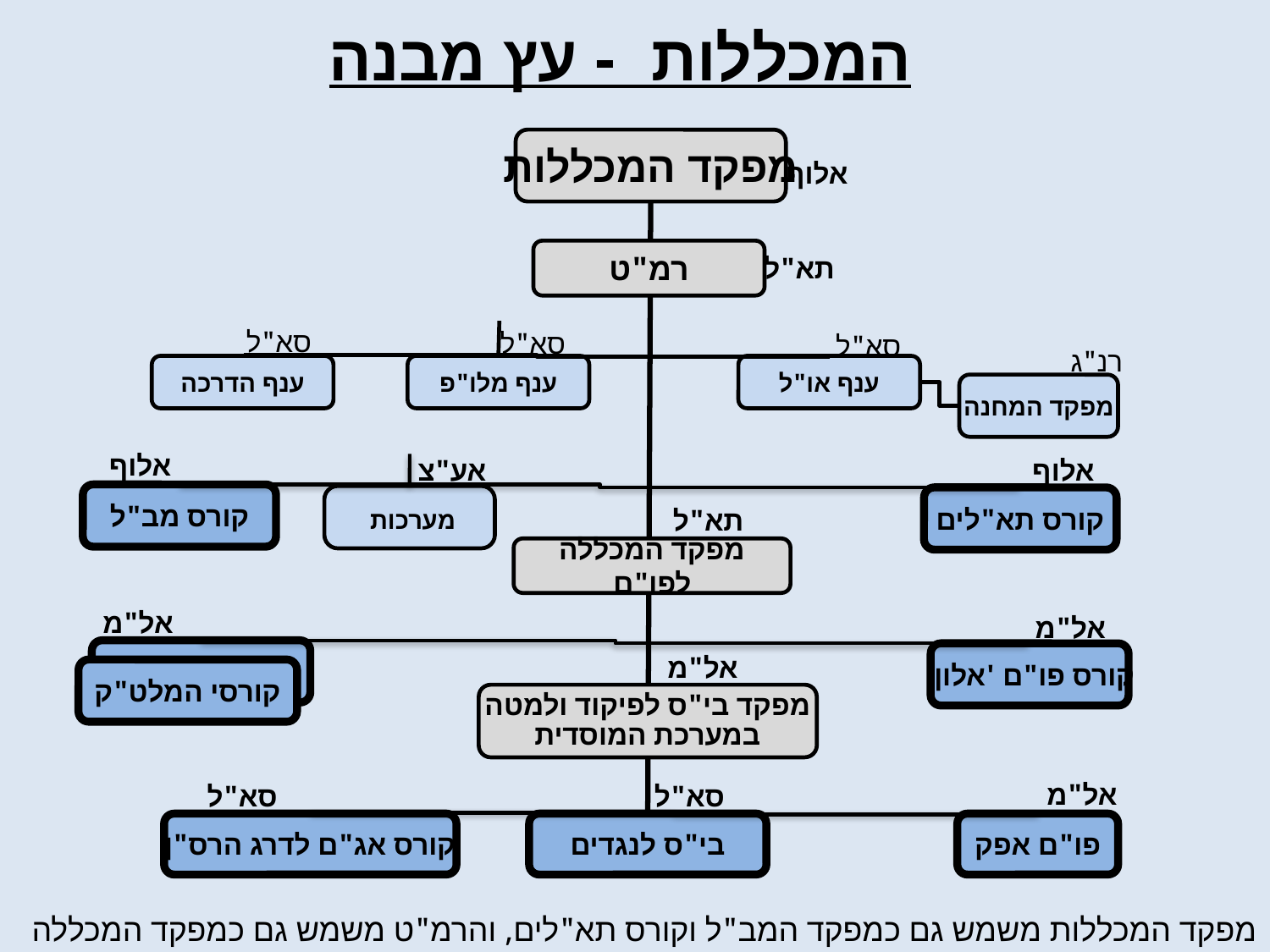

המכללות  - עץ מבנה
מפקד המכללות
רמ"ט
ענף הדרכה
ענף מלו"פ
ענף או"ל
מפקד המחנה
קורס מב"ל

מערכות

קורס תא"לים
מפקד המכללה לפו"ם
קורסי המלט"ק
קורס פו"ם 'אלון'
מפקד בי"ס לפיקוד ולמטה במערכת המוסדית
קורסי המלט"ק
קורס אג"ם לדרג הרס"ן
בי"ס לנגדים
פו"ם אפק
אלוף
תא"ל
סא"ל
סא"ל
סא"ל
רנ"ג
אלוף
אע"צ
אלוף
תא"ל
אל"מ
אל"מ
אל"מ
אל"מ
סא"ל
סא"ל
מפקד המכללות משמש גם כמפקד המב"ל וקורס תא"לים, והרמ"ט משמש גם כמפקד המכללה לפו"ם